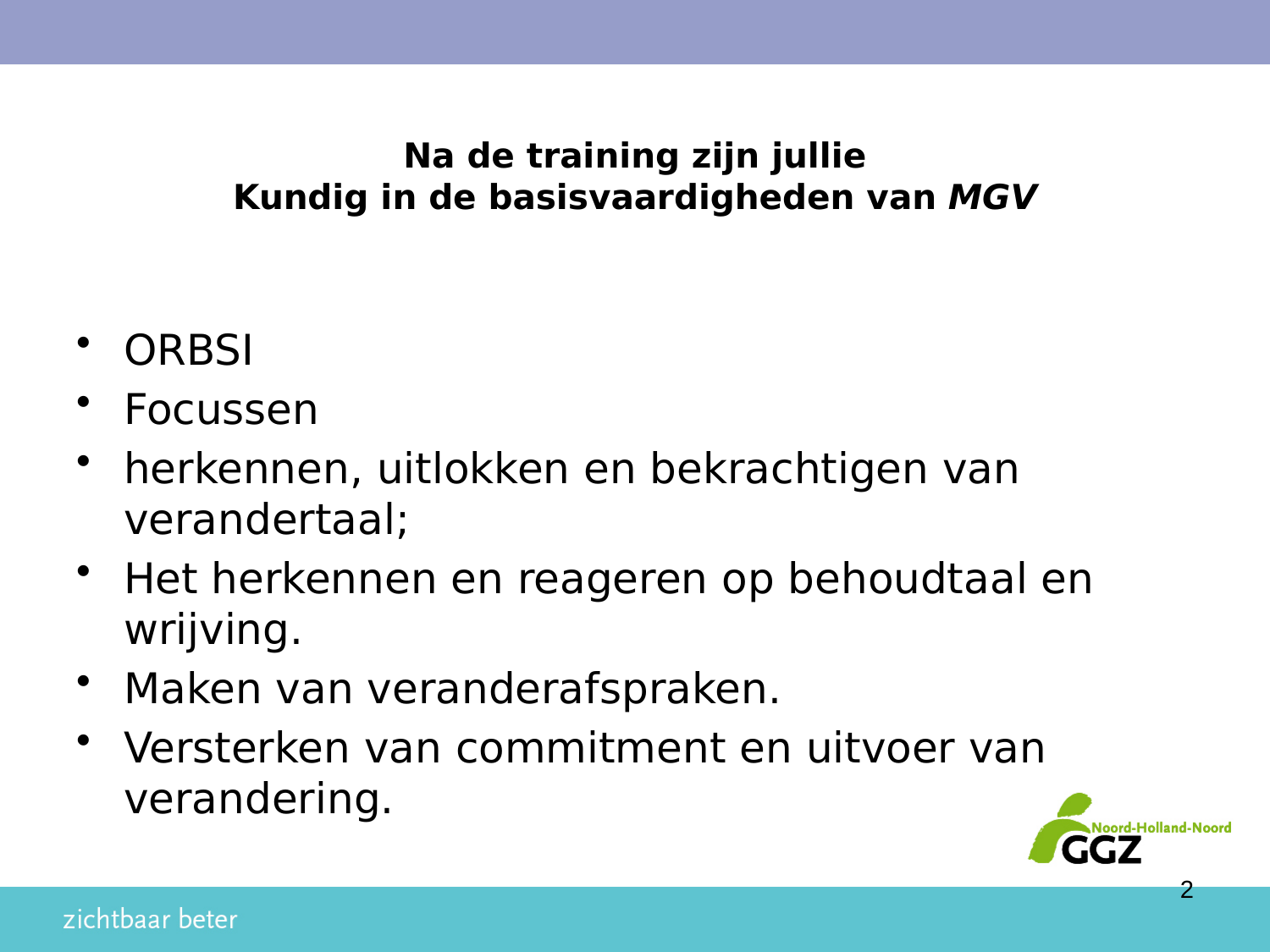

# Na de training zijn jullie Kundig in de basisvaardigheden van MGV
ORBSI
Focussen
herkennen, uitlokken en bekrachtigen van verandertaal;
Het herkennen en reageren op behoudtaal en wrijving.
Maken van veranderafspraken.
Versterken van commitment en uitvoer van verandering.

2